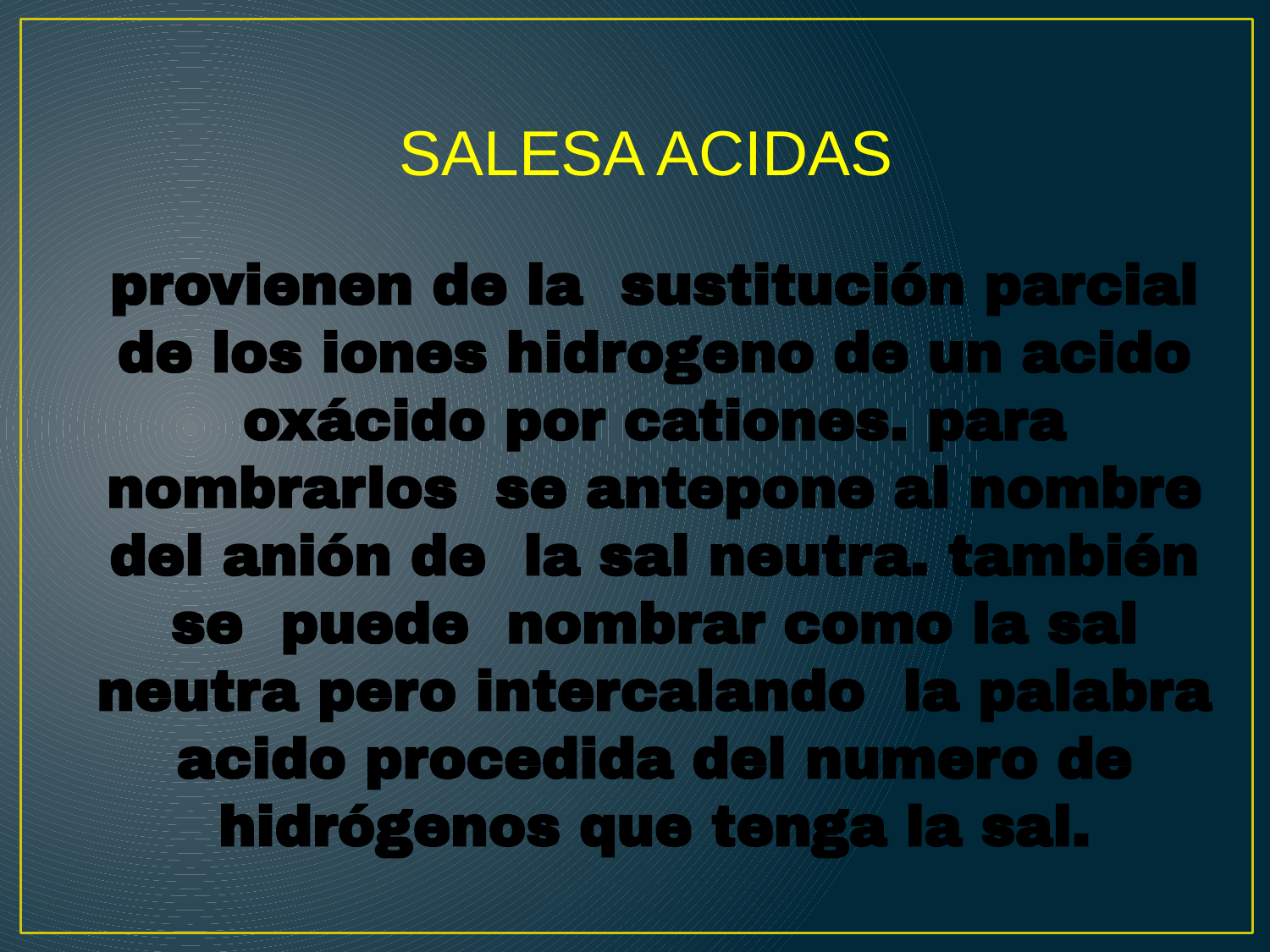

SALESA ACIDAS

provienen de la  sustitución parcial de los iones hidrogeno de un acido oxácido por cationes. para nombrarlos  se antepone al nombre del anión de  la sal neutra. también se  puede  nombrar como la sal neutra pero intercalando  la palabra acido procedida del numero de hidrógenos que tenga la sal.